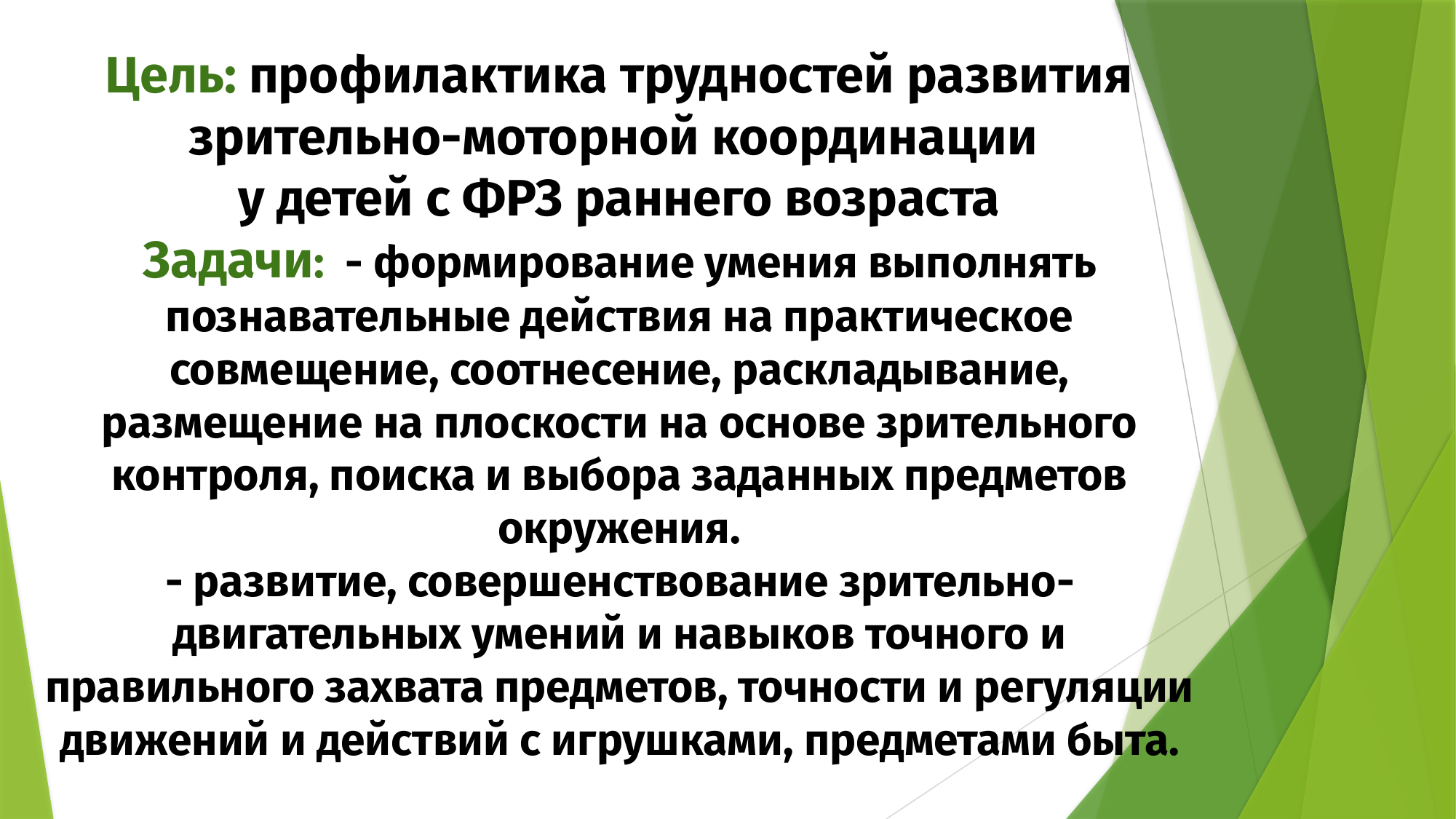

# Цель: профилактика трудностей развития зрительно-моторной координации у детей с ФРЗ раннего возраста Задачи:  - формирование умения выполнять познавательные действия на практическое совмещение, соотнесение, раскладывание, размещение на плоскости на основе зрительного контроля, поиска и выбора заданных предметов окружения. - развитие, совершенствование зрительно-двигательных умений и навыков точного и правильного захвата предметов, точности и регуляции движений и действий с игрушками, предметами быта.